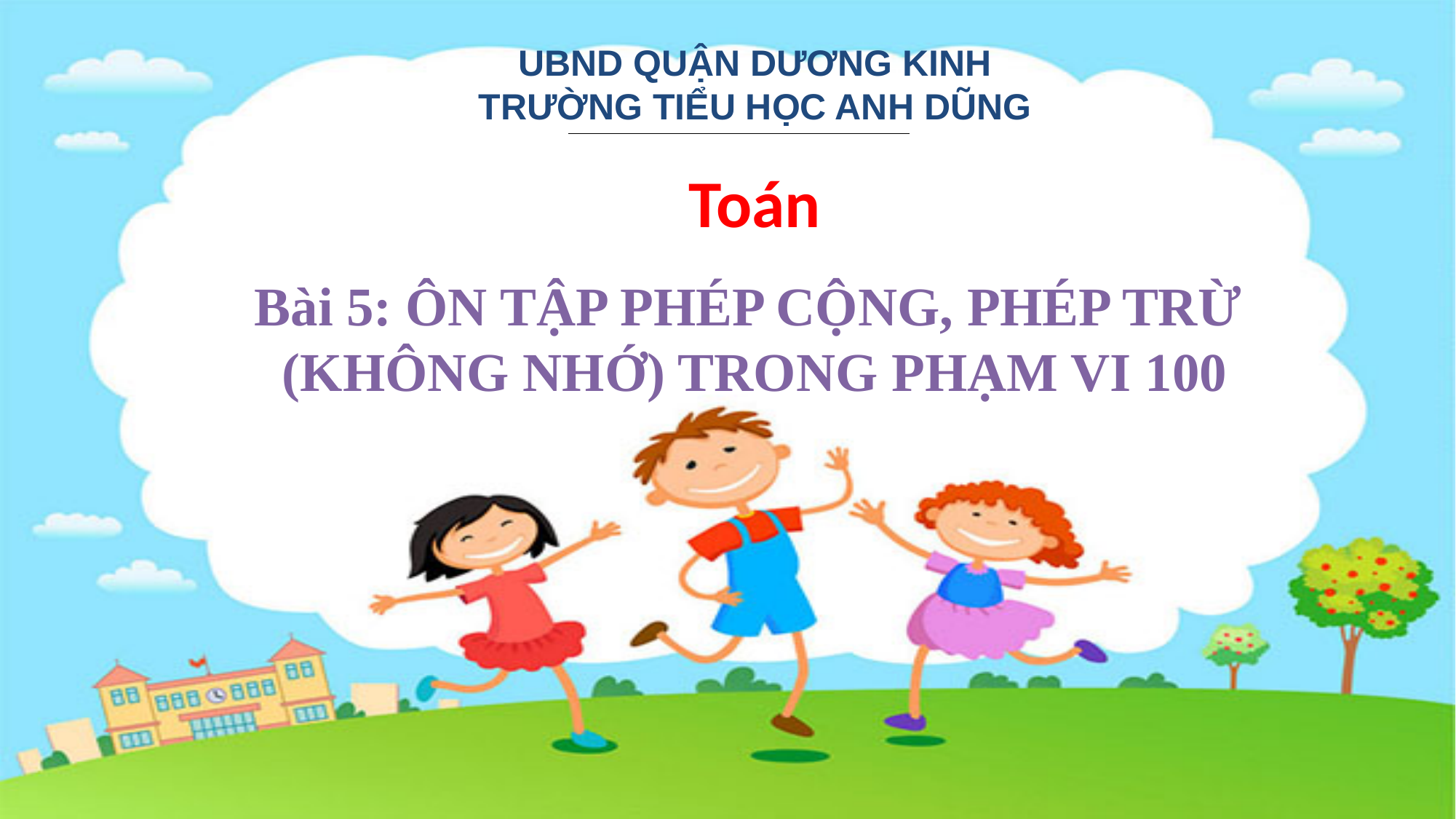

UBND QUẬN DƯƠNG KINH
TRƯỜNG TIỂU HỌC ANH DŨNG
Toán
Bài 5: ÔN TẬP PHÉP CỘNG, PHÉP TRỪ
(KHÔNG NHỚ) TRONG PHẠM VI 100